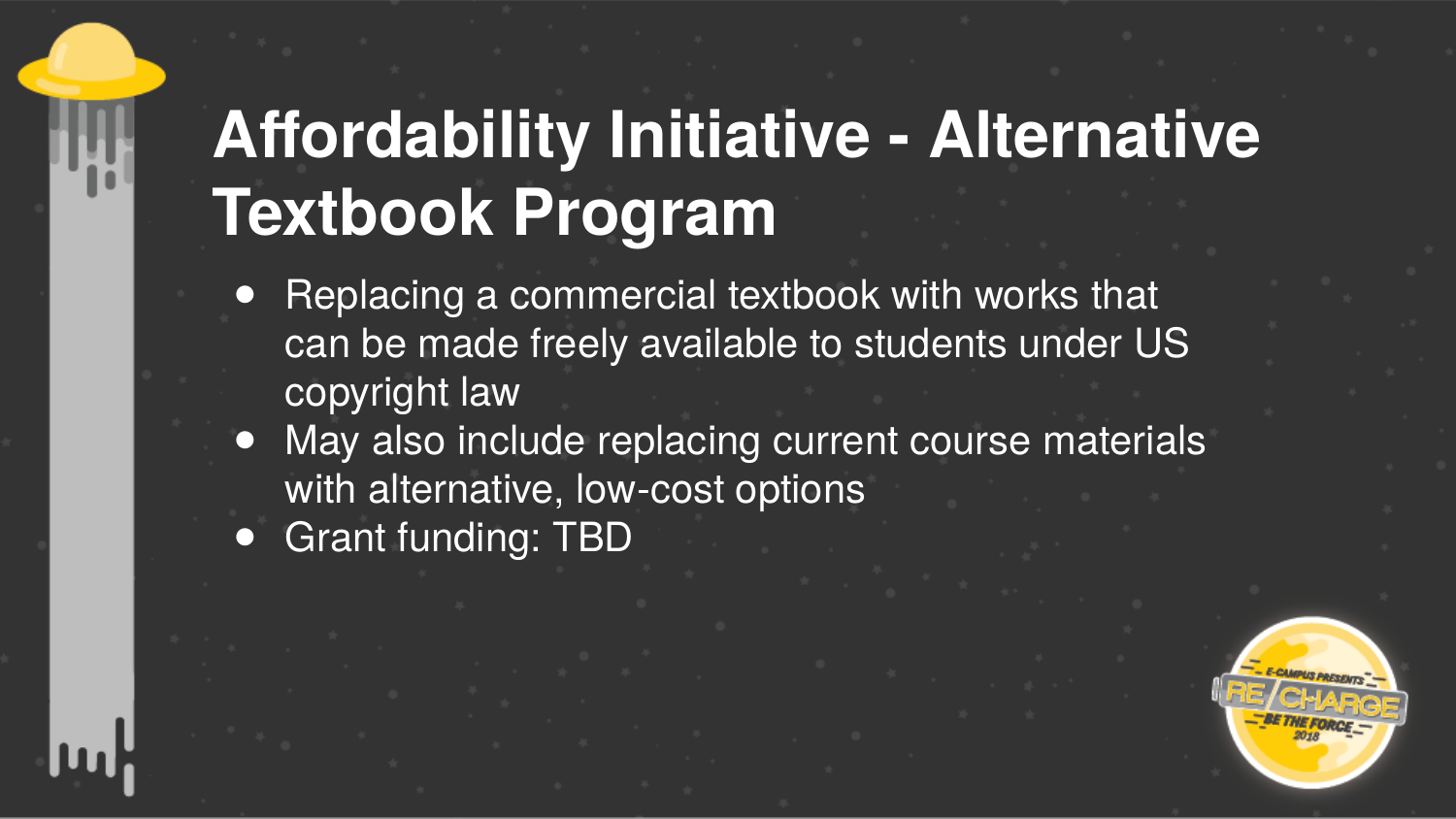

Affordability Initiative - Alternative Textbook Program
Replacing a commercial textbook with works that can be made freely available to students under US copyright law
May also include replacing current course materials with alternative, low-cost options
Grant funding: TBD